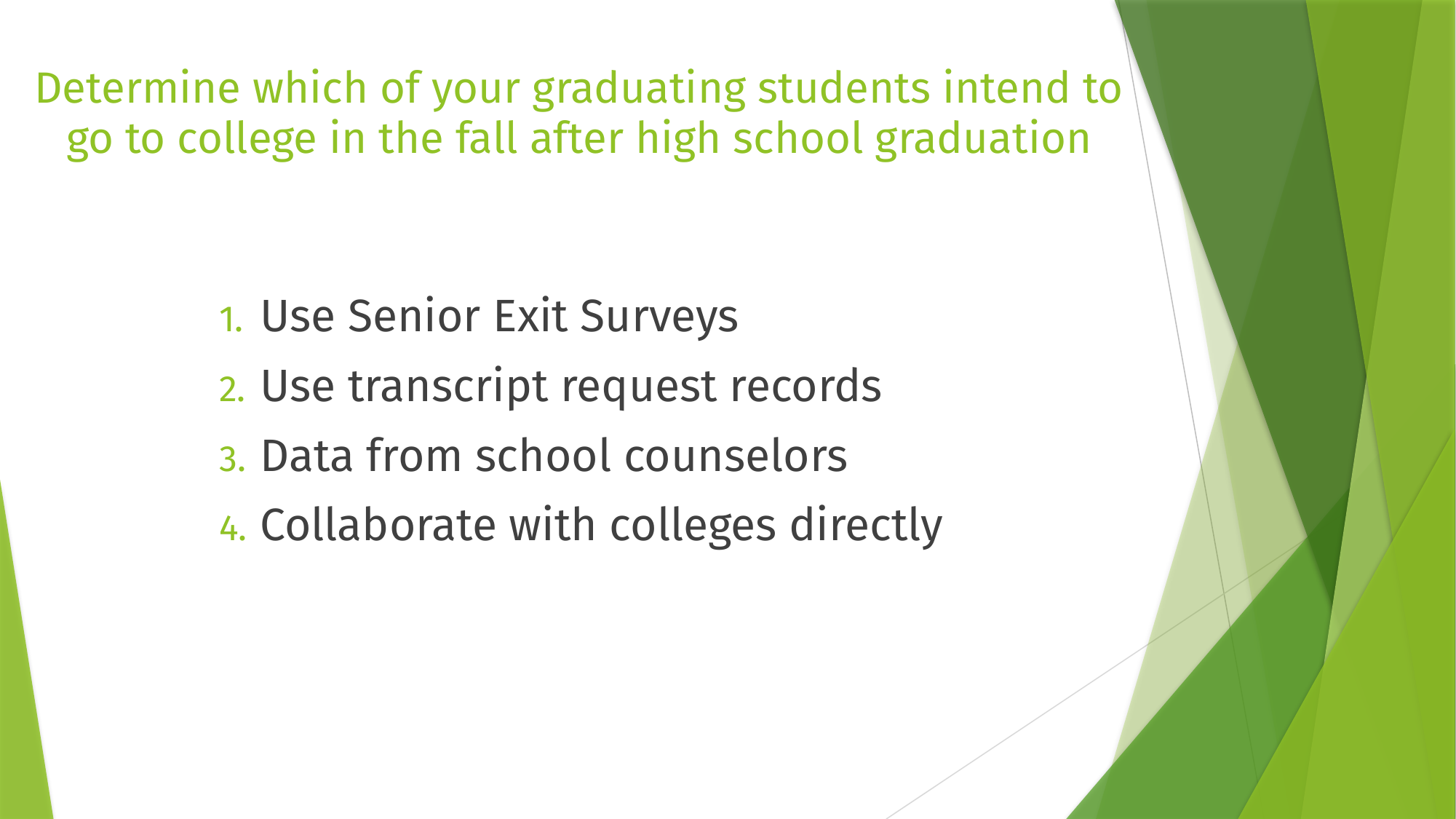

# Determine which of your graduating students intend to go to college in the fall after high school graduation
Use Senior Exit Surveys
Use transcript request records
Data from school counselors
Collaborate with colleges directly